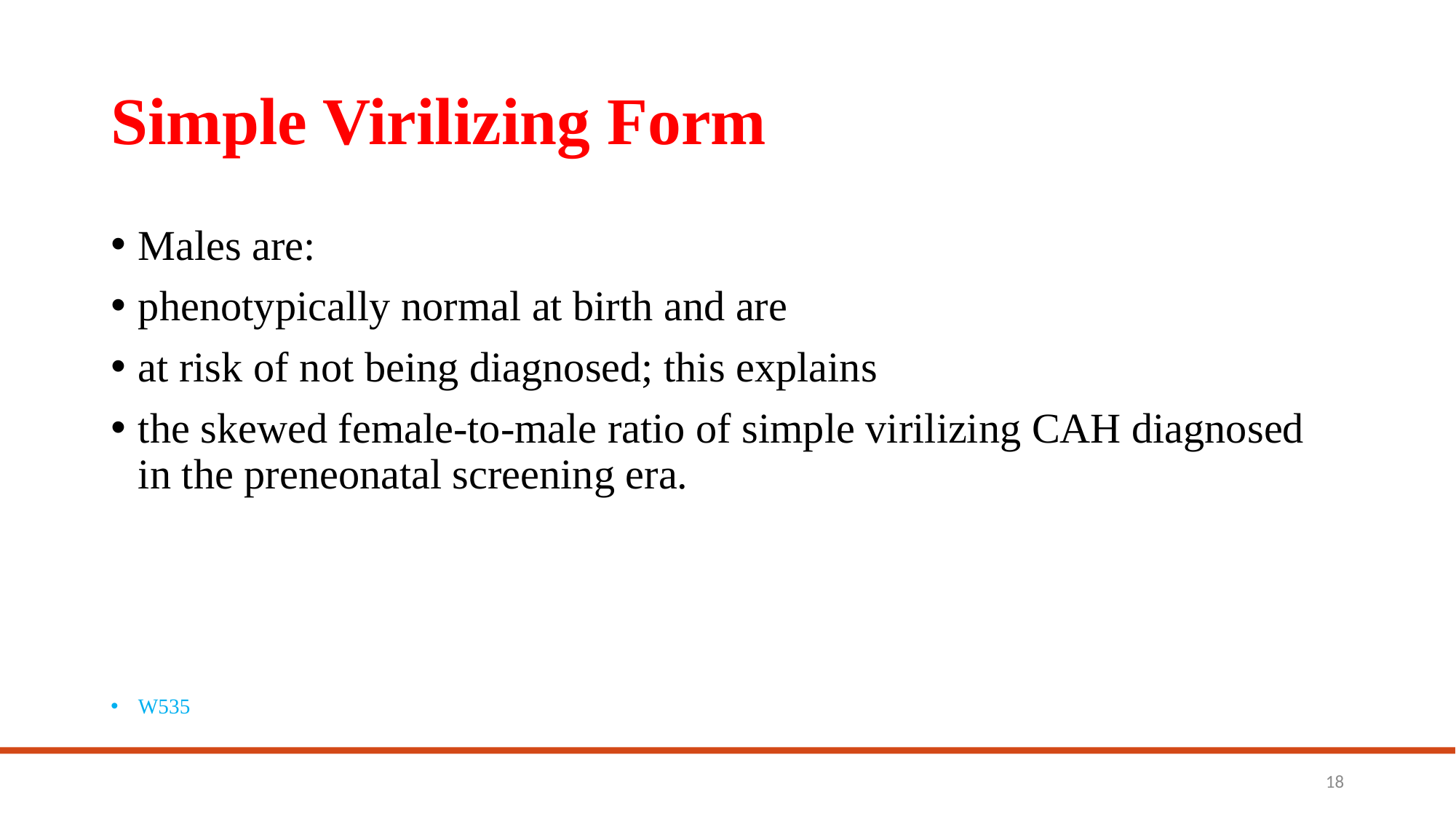

# Simple Virilizing Form
Males are:
phenotypically normal at birth and are
at risk of not being diagnosed; this explains
the skewed female-to-male ratio of simple virilizing CAH diagnosed in the preneonatal screening era.

W535
18